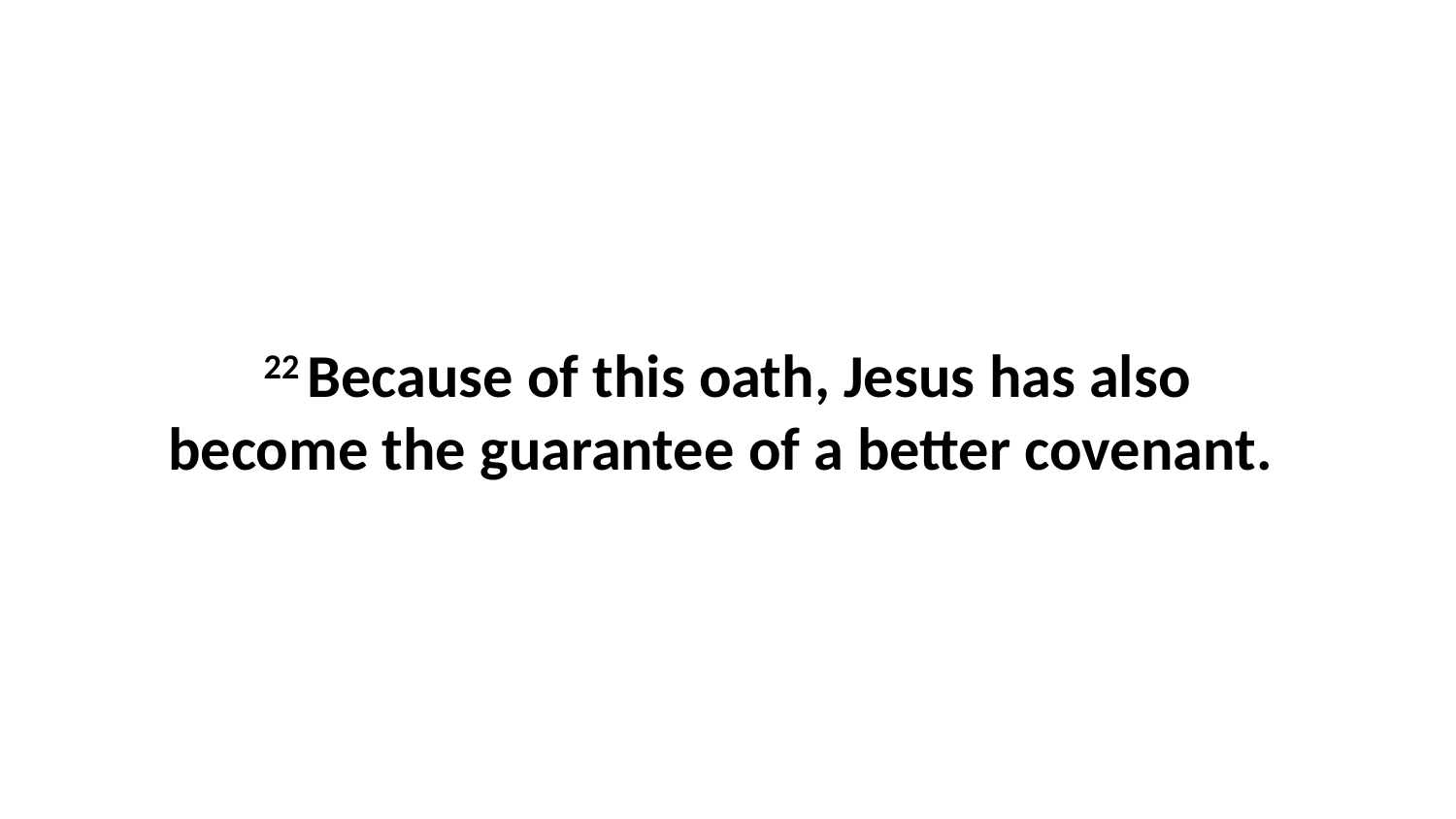

22 Because of this oath, Jesus has also become the guarantee of a better covenant.